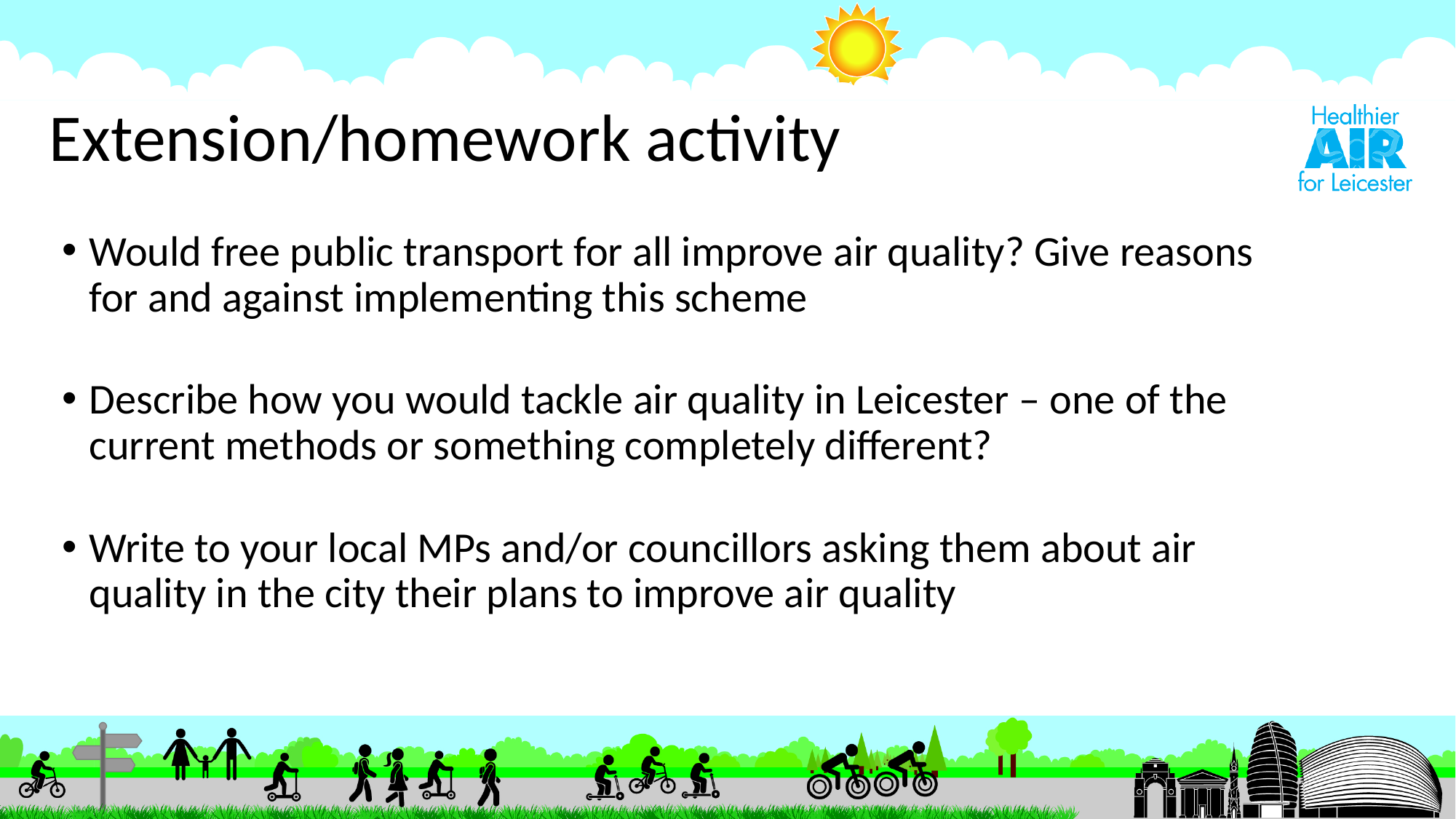

# Extension/homework activity
Would free public transport for all improve air quality? Give reasons for and against implementing this scheme

Describe how you would tackle air quality in Leicester – one of the current methods or something completely different?

Write to your local MPs and/or councillors asking them about air quality in the city their plans to improve air quality